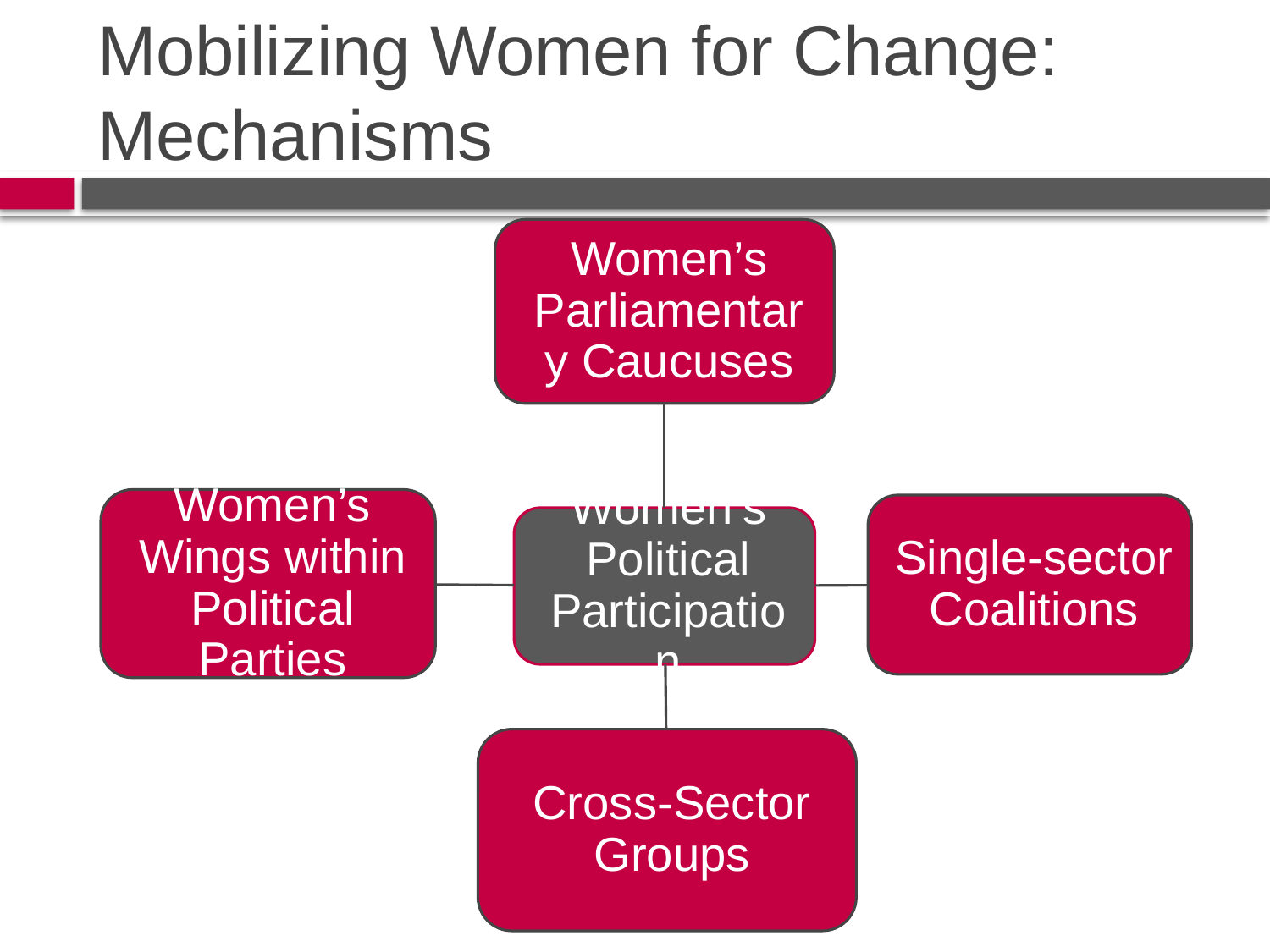

# Mobilizing Women for Change: Mechanisms
Women’s Political Participation
Women’s Parliamentary Caucuses
Single-sector Coalitions
Women’s Wings within Political Parties
Cross-Sector Groups